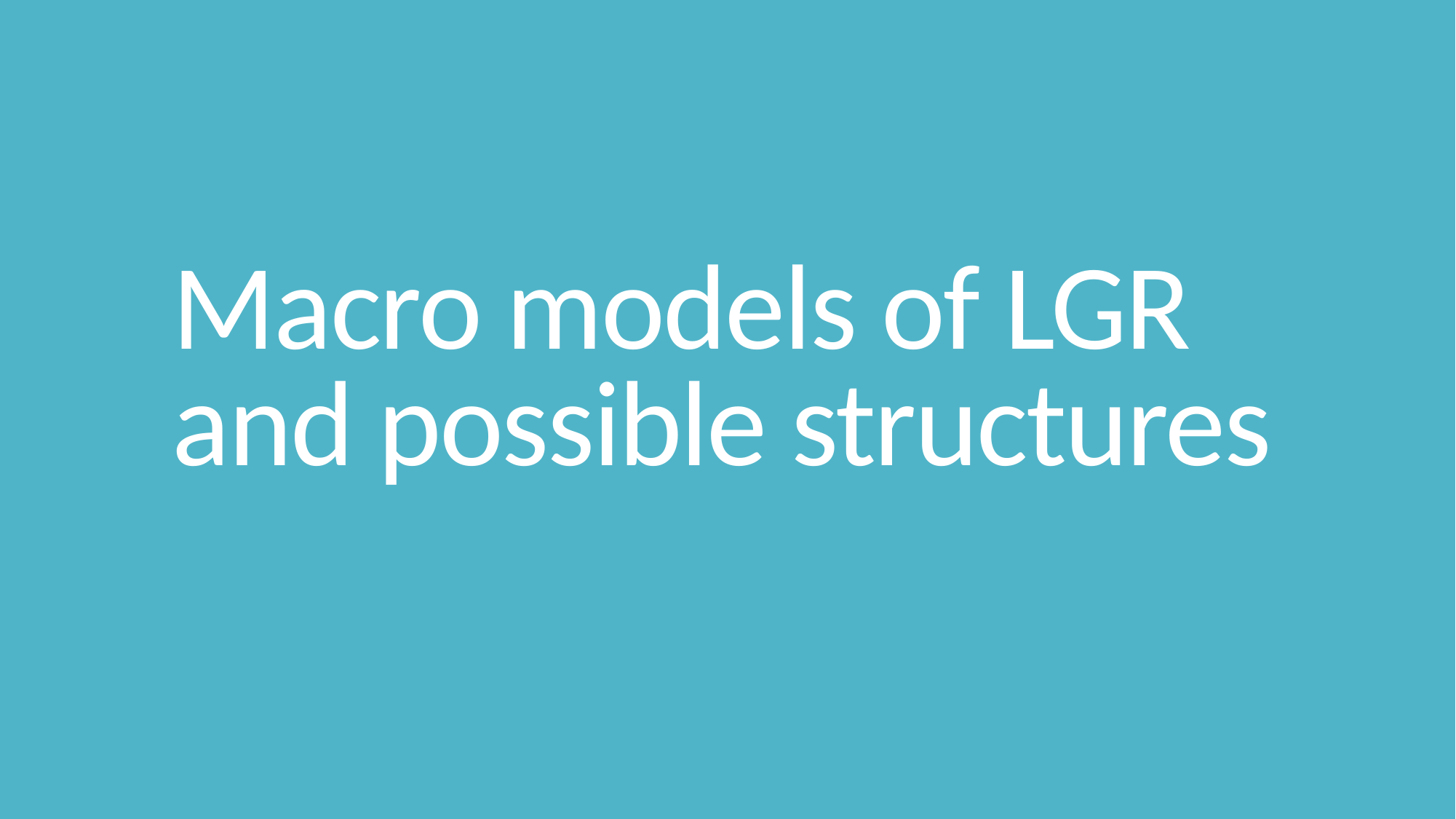

# Macro models of LGR and possible structures